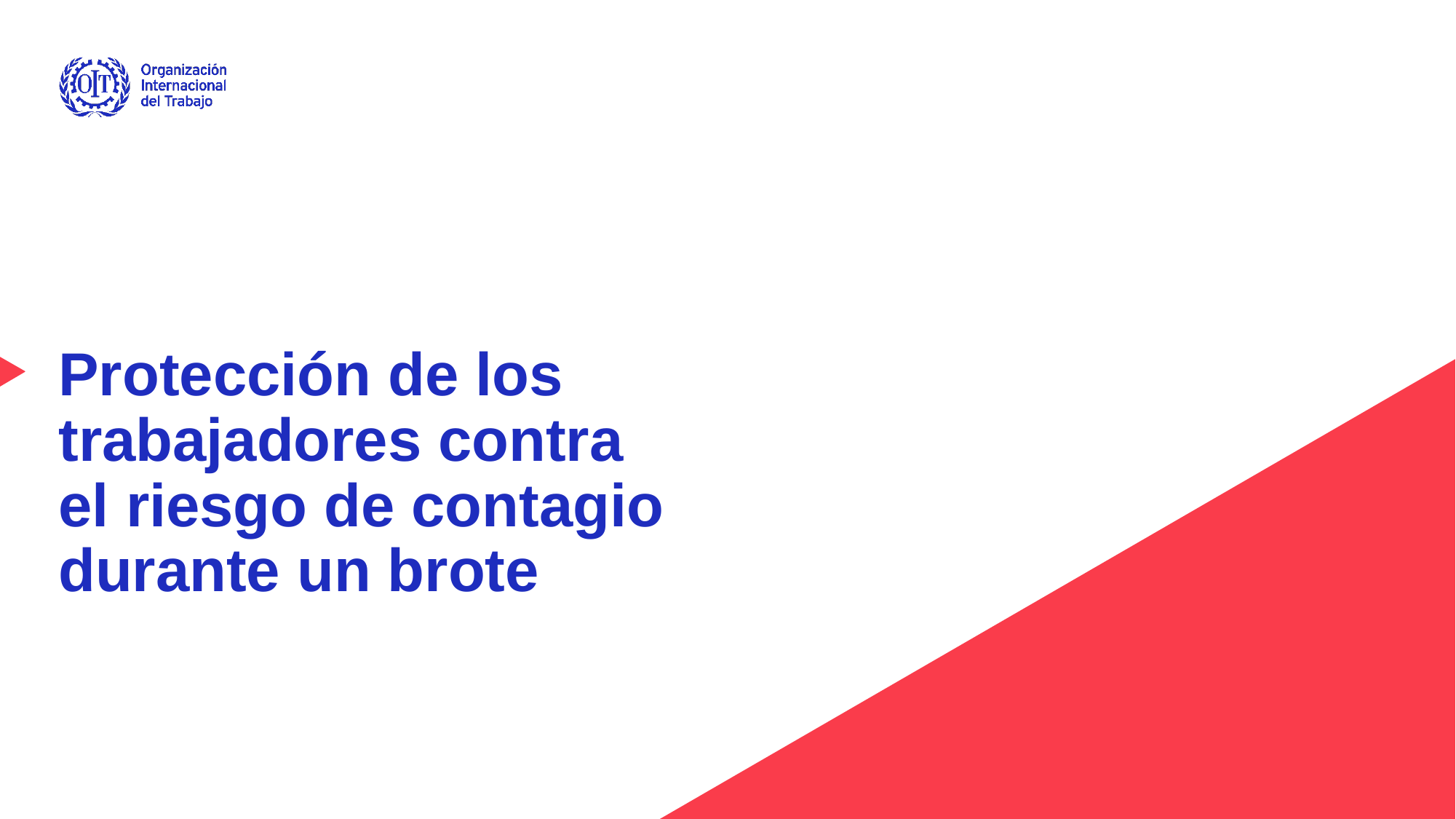

# Protección de los trabajadores contra el riesgo de contagio durante un brote
Advancing social justice, promoting decent work
Date: Monday / 01 / October / 2019
8